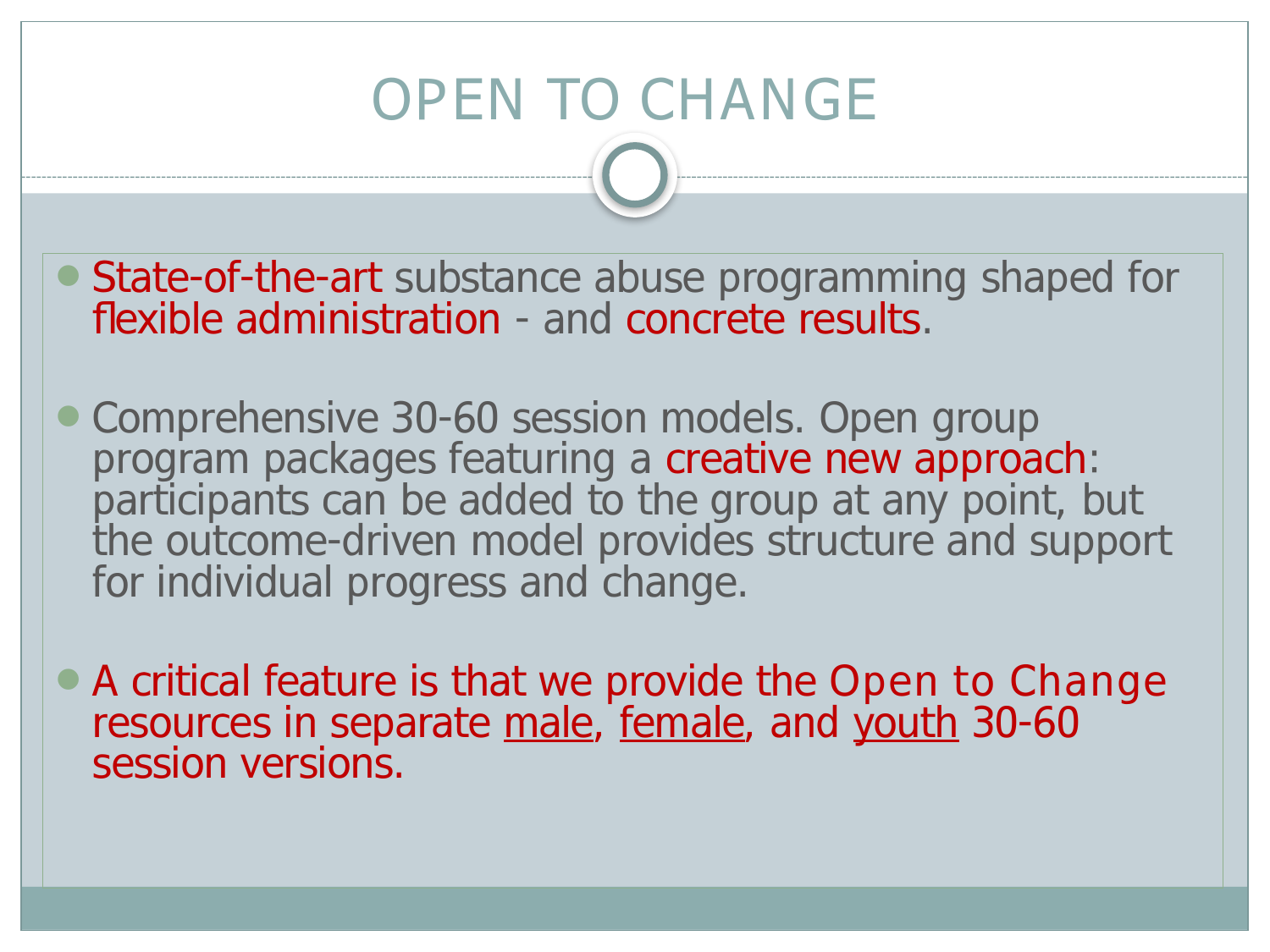

# OPEN TO CHANGE
State-of-the-art substance abuse programming shaped for flexible administration - and concrete results.

Comprehensive 30-60 session models. Open group program packages featuring a creative new approach: participants can be added to the group at any point, but the outcome-driven model provides structure and support for individual progress and change.

A critical feature is that we provide the Open to Change resources in separate male, female, and youth 30-60 session versions.